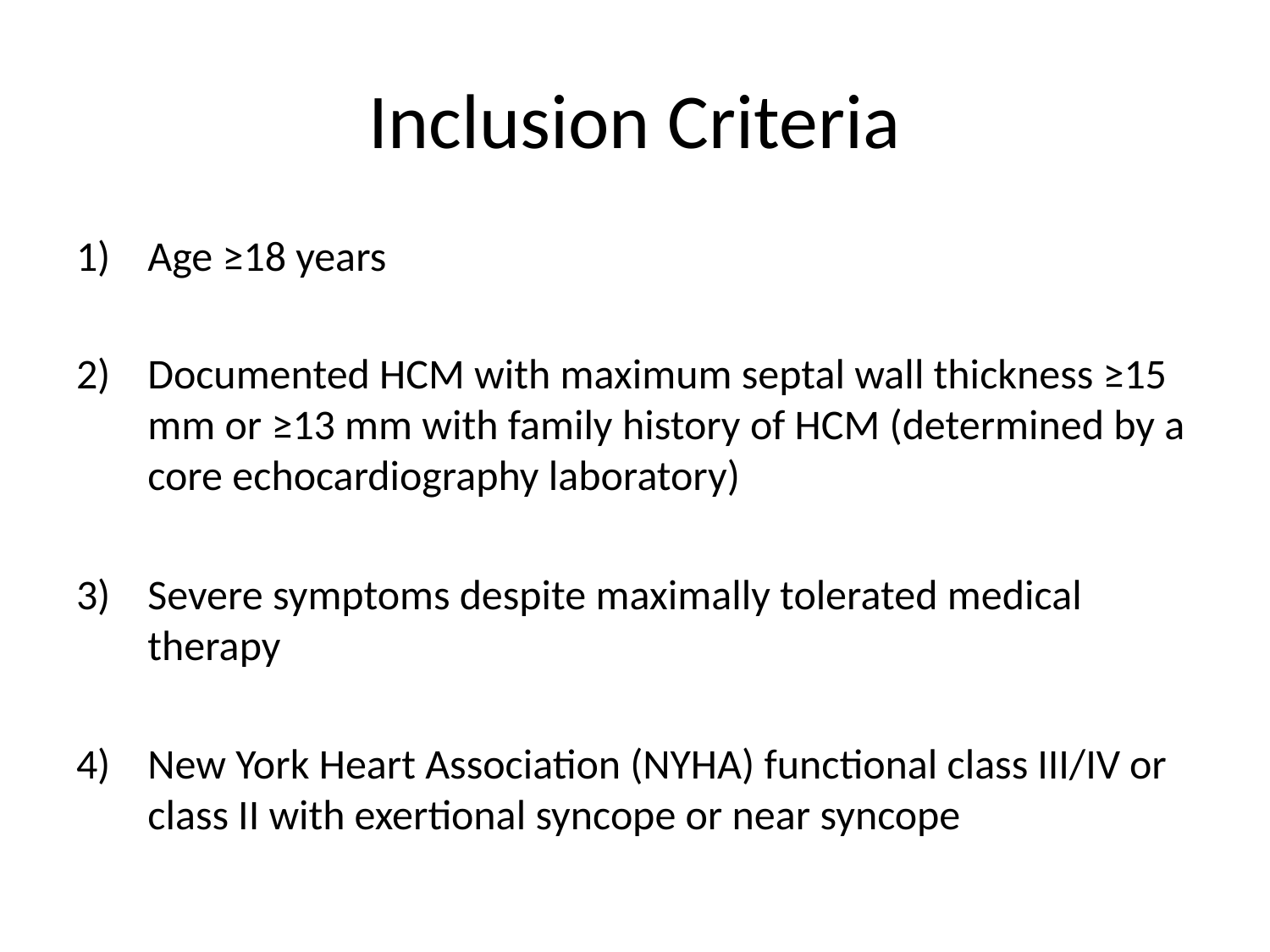

# Inclusion Criteria
Age ≥18 years

Documented HCM with maximum septal wall thickness ≥15 mm or ≥13 mm with family history of HCM (determined by a core echocardiography laboratory)

Severe symptoms despite maximally tolerated medical therapy

New York Heart Association (NYHA) functional class III/IV or class II with exertional syncope or near syncope